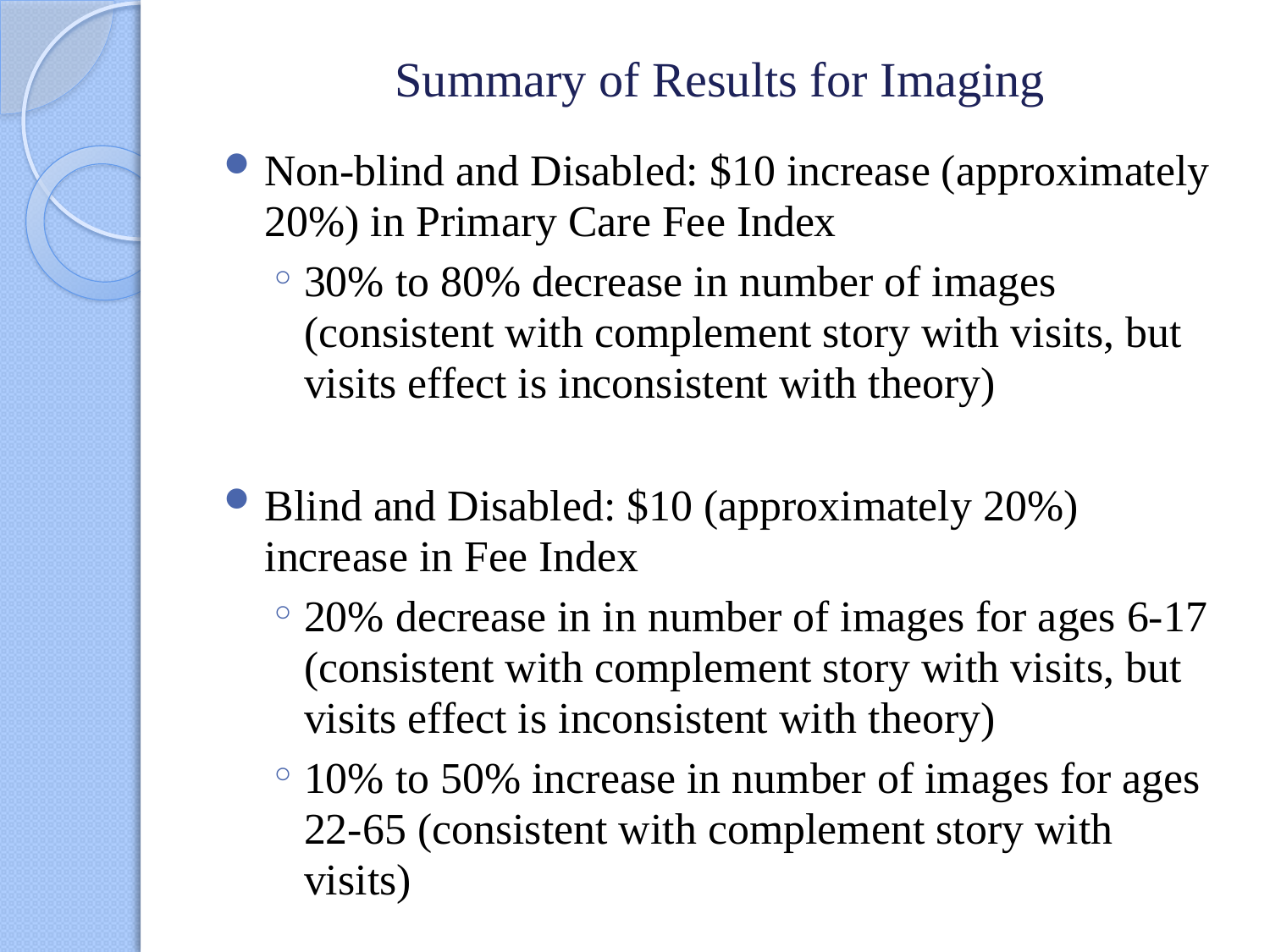

# Summary of Results for Imaging
Non-blind and Disabled: $10 increase (approximately 20%) in Primary Care Fee Index
30% to 80% decrease in number of images (consistent with complement story with visits, but visits effect is inconsistent with theory)

Blind and Disabled: $10 (approximately 20%) increase in Fee Index
20% decrease in in number of images for ages 6-17 (consistent with complement story with visits, but visits effect is inconsistent with theory)
10% to 50% increase in number of images for ages 22-65 (consistent with complement story with visits)